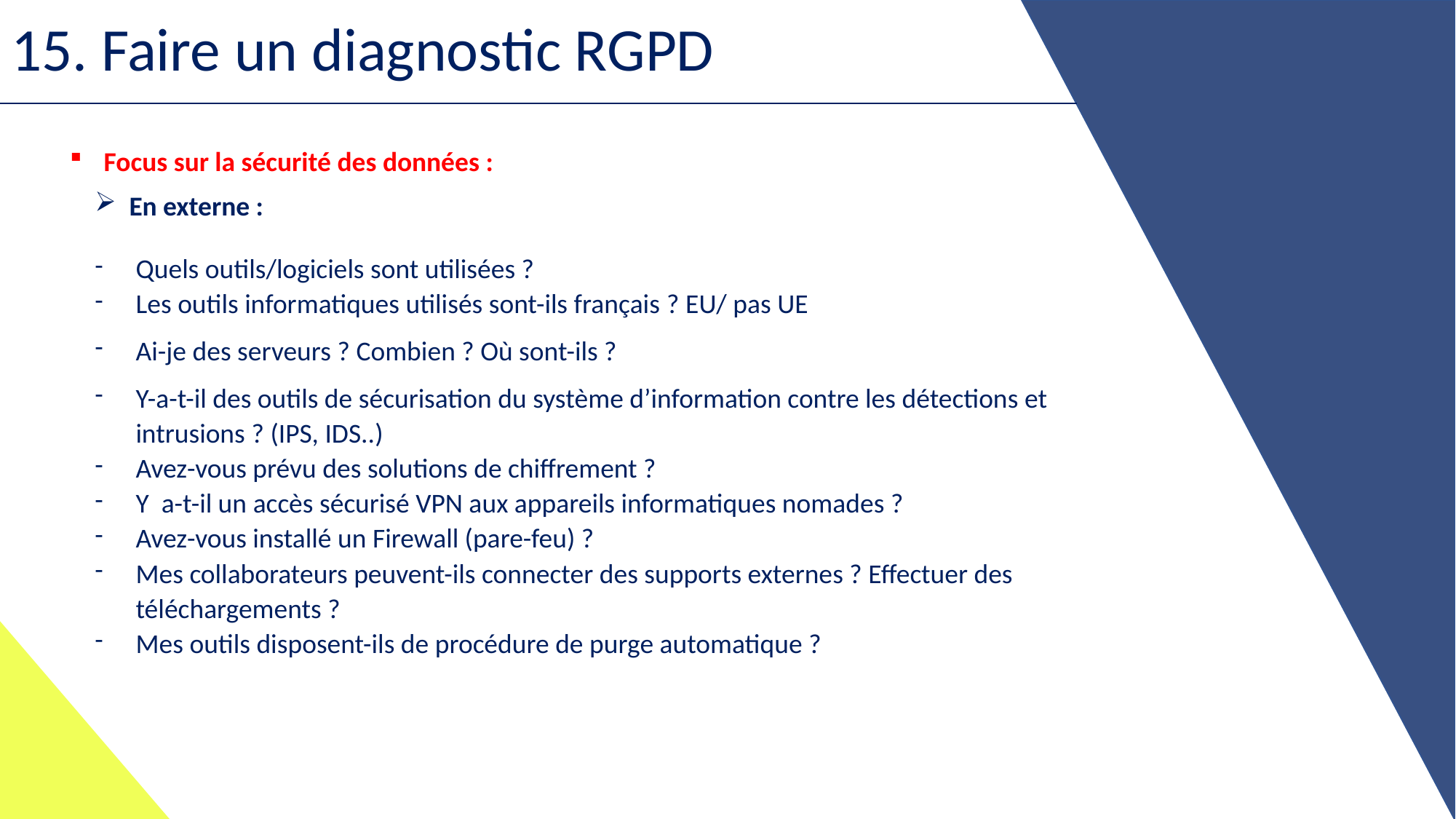

15. Faire un diagnostic RGPD
Focus sur la sécurité des données :
En externe :

Quels outils/logiciels sont utilisées ?
Les outils informatiques utilisés sont-ils français ? EU/ pas UE
Ai-je des serveurs ? Combien ? Où sont-ils ?
Y-a-t-il des outils de sécurisation du système d’information contre les détections et intrusions ? (IPS, IDS..)
Avez-vous prévu des solutions de chiffrement ?
Y  a-t-il un accès sécurisé VPN aux appareils informatiques nomades ?
Avez-vous installé un Firewall (pare-feu) ?
Mes collaborateurs peuvent-ils connecter des supports externes ? Effectuer des téléchargements ?
Mes outils disposent-ils de procédure de purge automatique ?